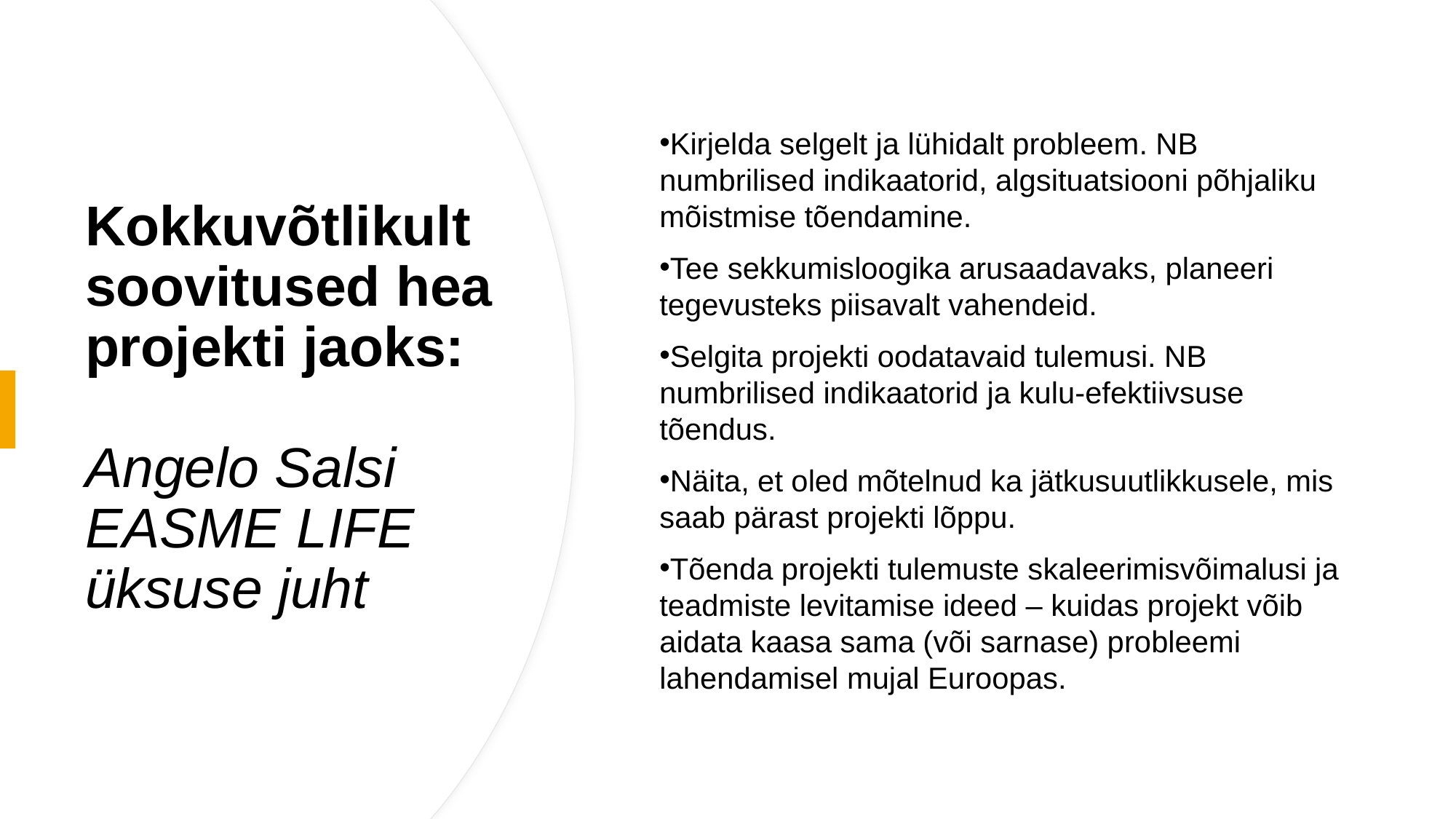

Kirjelda selgelt ja lühidalt probleem. NB numbrilised indikaatorid, algsituatsiooni põhjaliku mõistmise tõendamine.
Tee sekkumisloogika arusaadavaks, planeeri tegevusteks piisavalt vahendeid.
Selgita projekti oodatavaid tulemusi. NB numbrilised indikaatorid ja kulu-efektiivsuse tõendus.
Näita, et oled mõtelnud ka jätkusuutlikkusele, mis saab pärast projekti lõppu.
Tõenda projekti tulemuste skaleerimisvõimalusi ja teadmiste levitamise ideed – kuidas projekt võib aidata kaasa sama (või sarnase) probleemi lahendamisel mujal Euroopas.
# Kokkuvõtlikult soovitused hea projekti jaoks: Angelo Salsi EASME LIFE üksuse juht